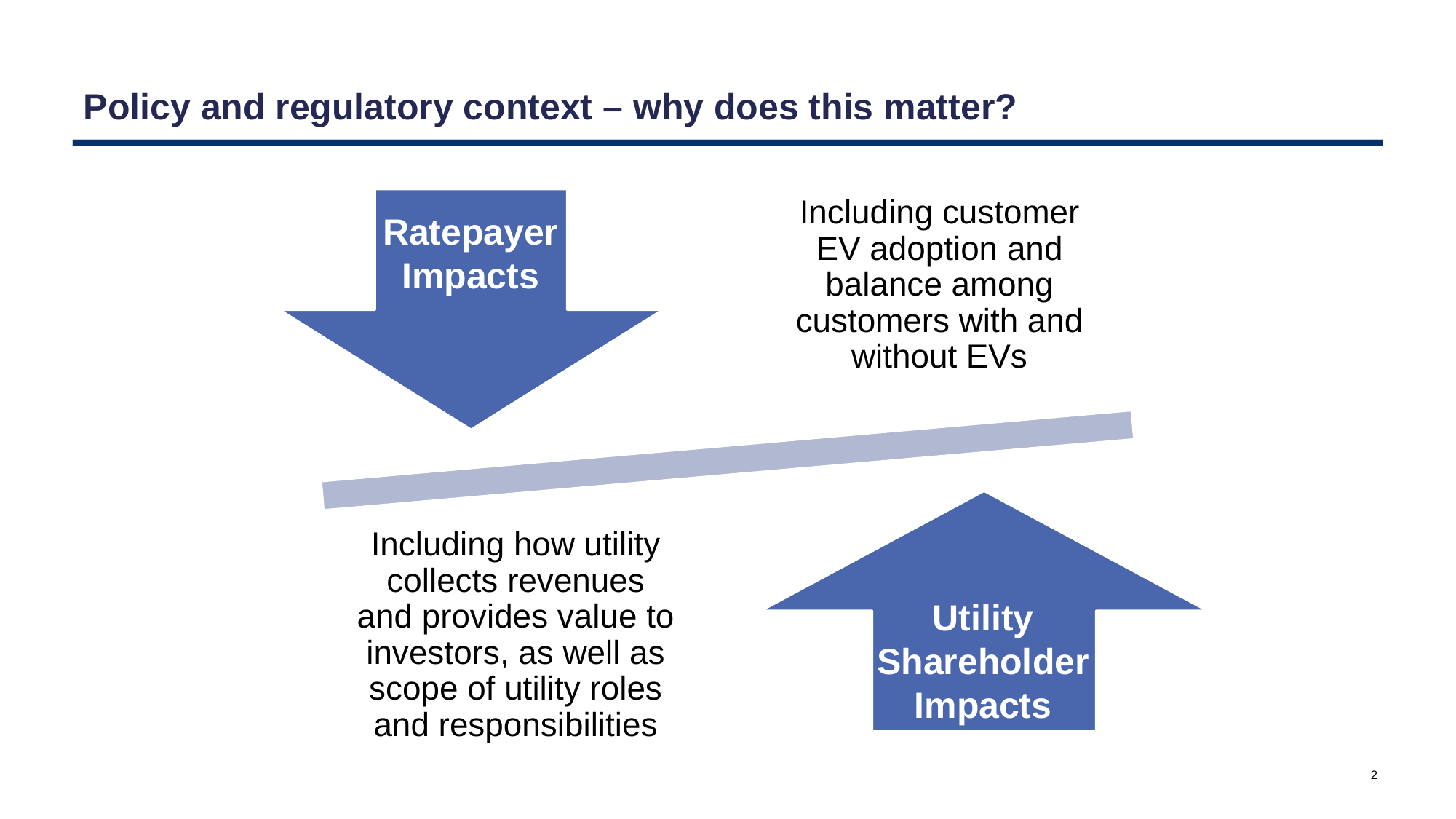

# Policy and regulatory context – why does this matter?
Including customer EV adoption and balance among customers with and without EVs
Including how utility collects revenues and provides value to investors, as well as scope of utility roles and responsibilities
Ratepayer Impacts
Utility Shareholder Impacts
2